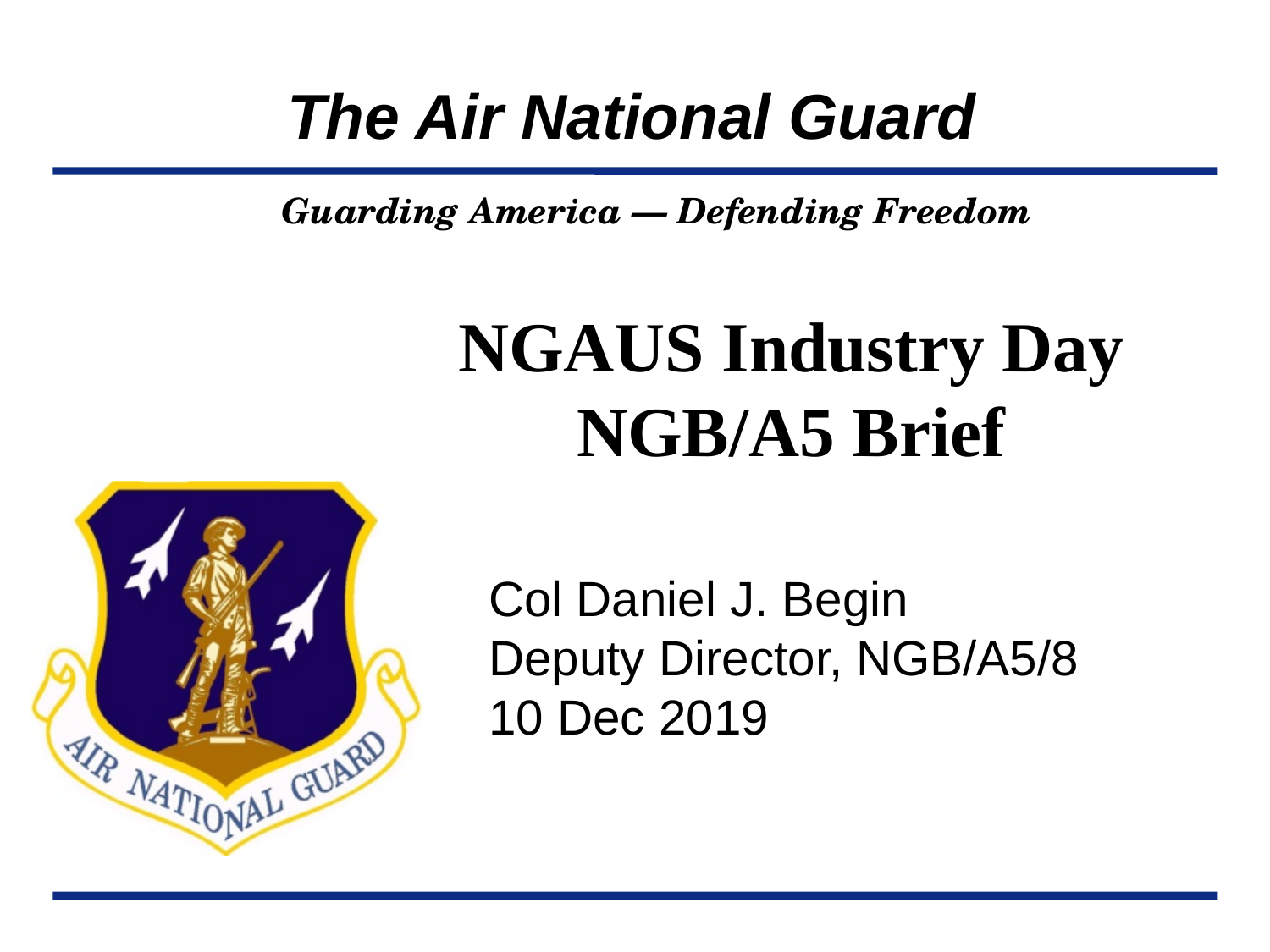

# NGAUS Industry Day NGB/A5 Brief
Col Daniel J. Begin
Deputy Director, NGB/A5/8
10 Dec 2019